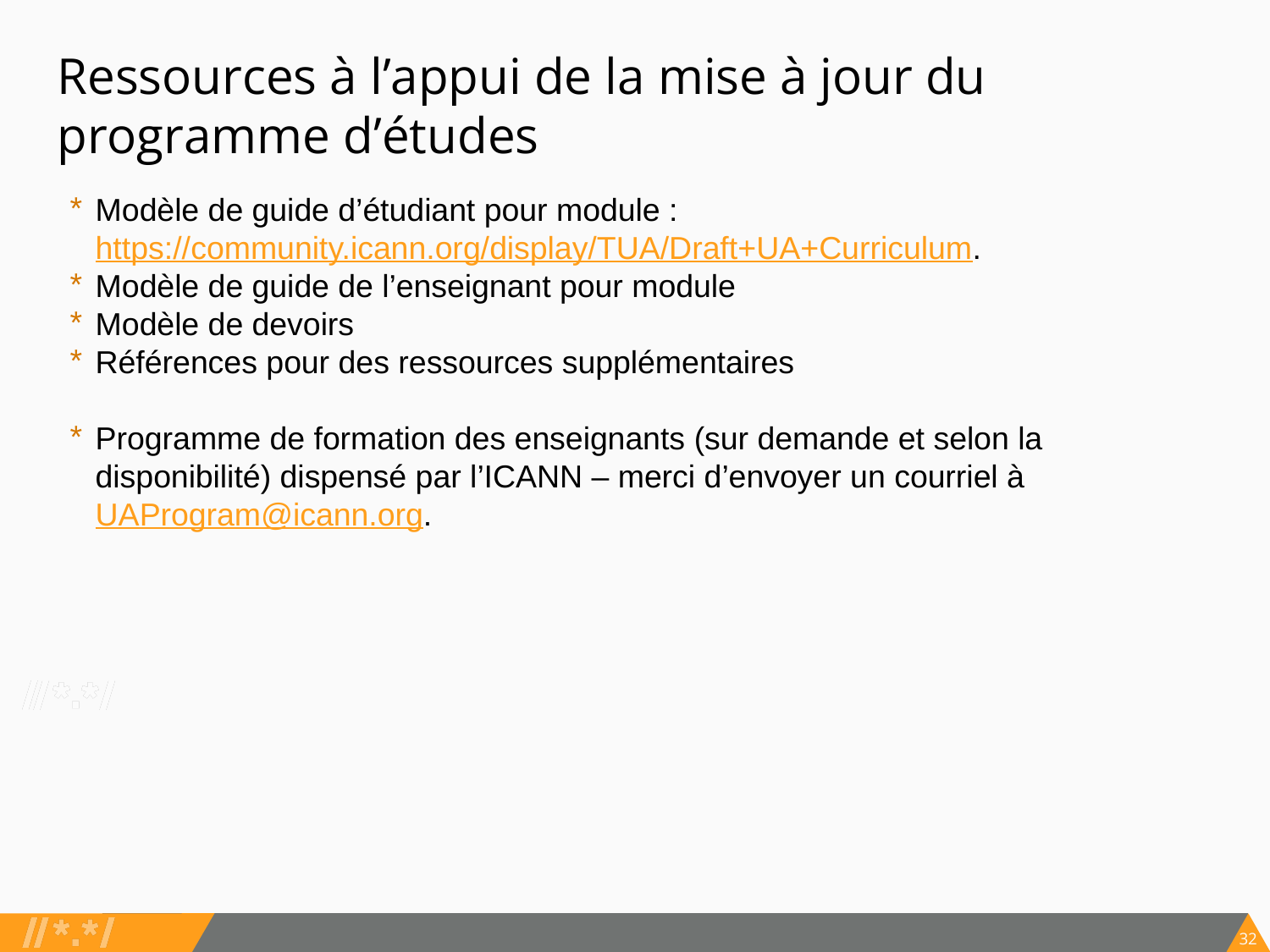

# Ressources à l’appui de la mise à jour du programme d’études
Modèle de guide d’étudiant pour module : https://community.icann.org/display/TUA/Draft+UA+Curriculum.
Modèle de guide de l’enseignant pour module
Modèle de devoirs
Références pour des ressources supplémentaires

Programme de formation des enseignants (sur demande et selon la disponibilité) dispensé par l’ICANN – merci d’envoyer un courriel à UAProgram@icann.org.